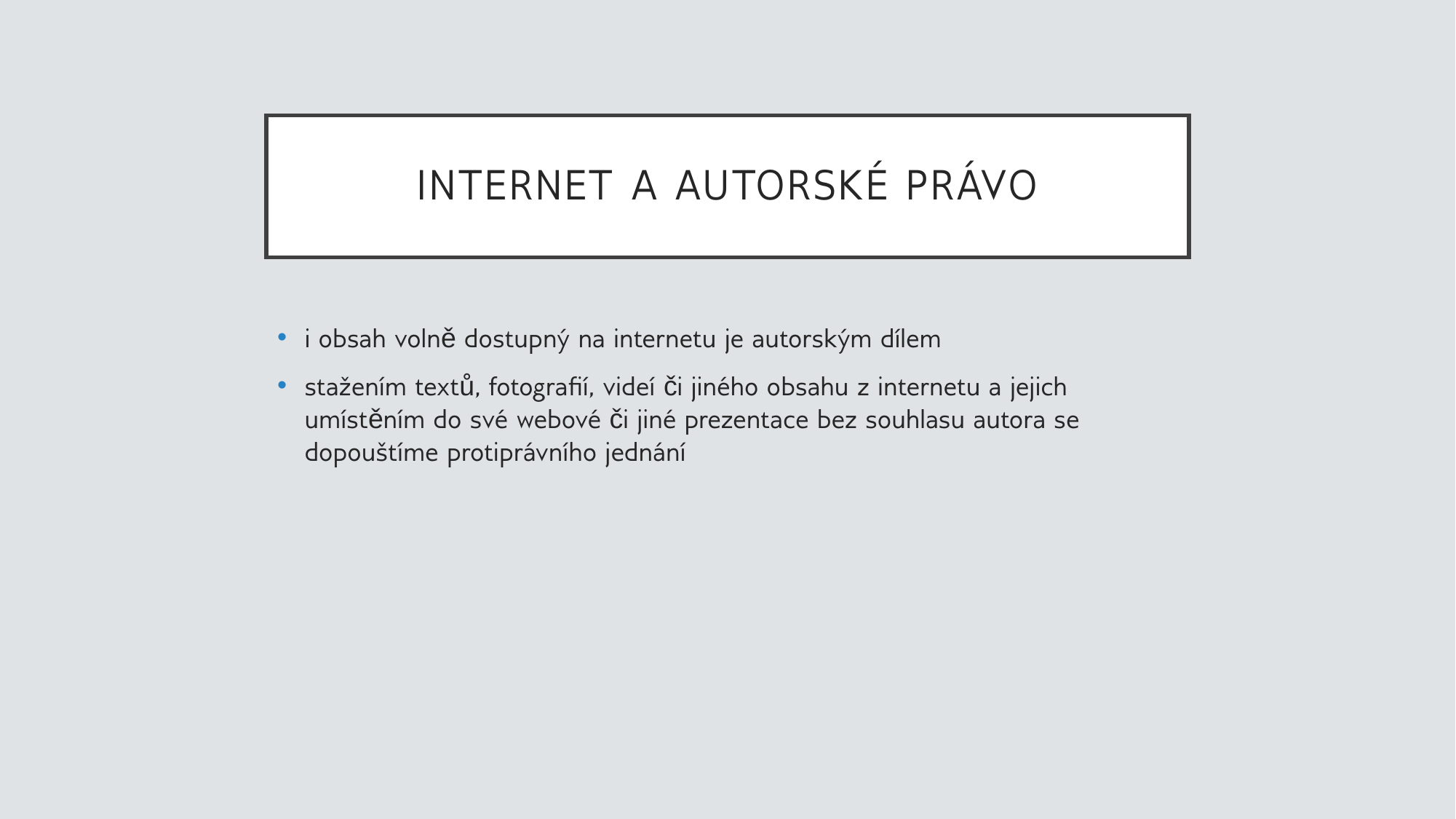

# Internet a autorské právo
i obsah volně dostupný na internetu je autorským dílem
stažením textů, fotografií, videí či jiného obsahu z internetu a jejich umístěním do své webové či jiné prezentace bez souhlasu autora se dopouštíme protiprávního jednání